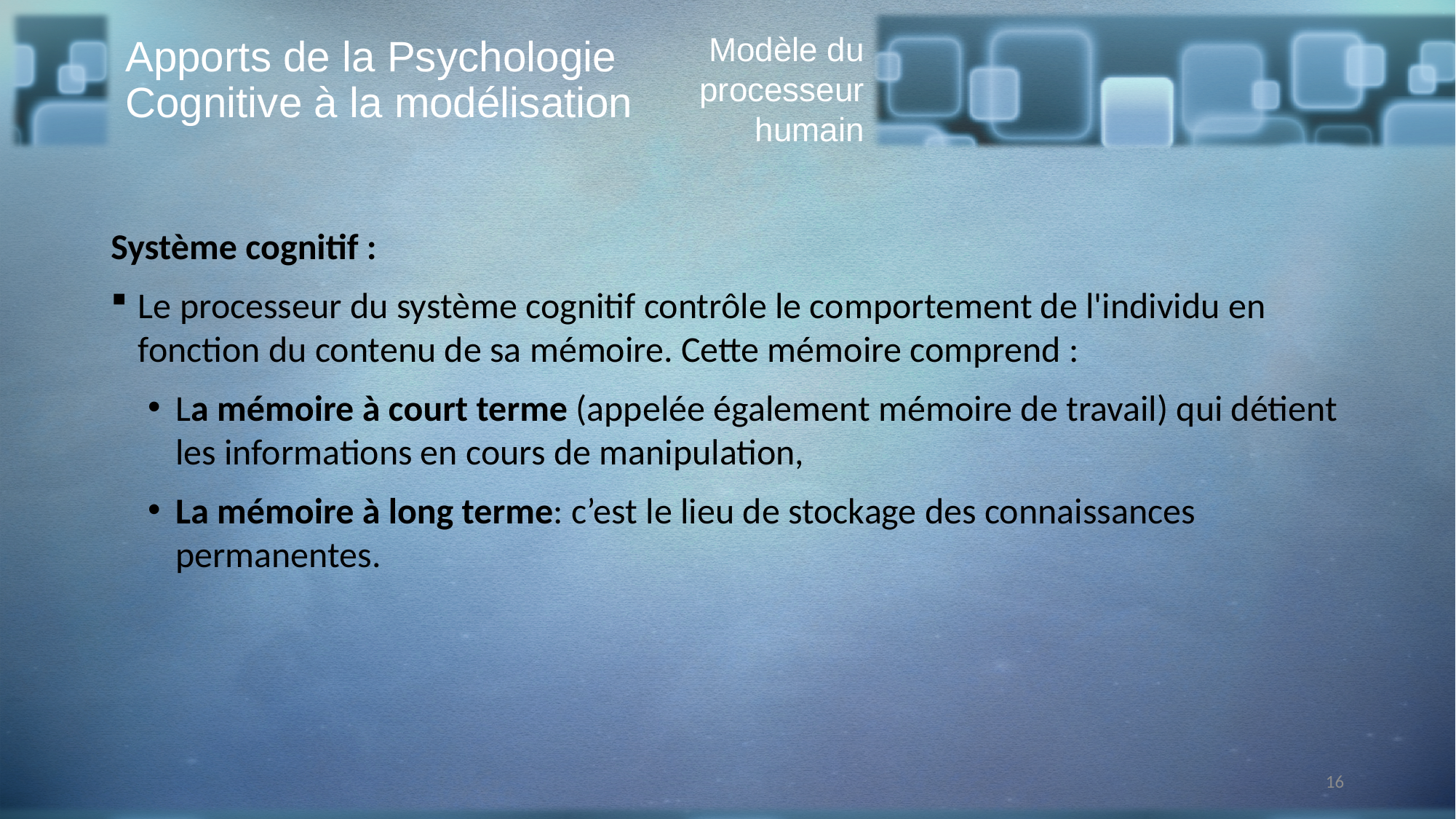

Apports de la Psychologie Cognitive à la modélisation
Modèle du processeur humain
Système cognitif :
Le processeur du système cognitif contrôle le comportement de l'individu en fonction du contenu de sa mémoire. Cette mémoire comprend :
La mémoire à court terme (appelée également mémoire de travail) qui détient les informations en cours de manipulation,
La mémoire à long terme: c’est le lieu de stockage des connaissances permanentes.
16